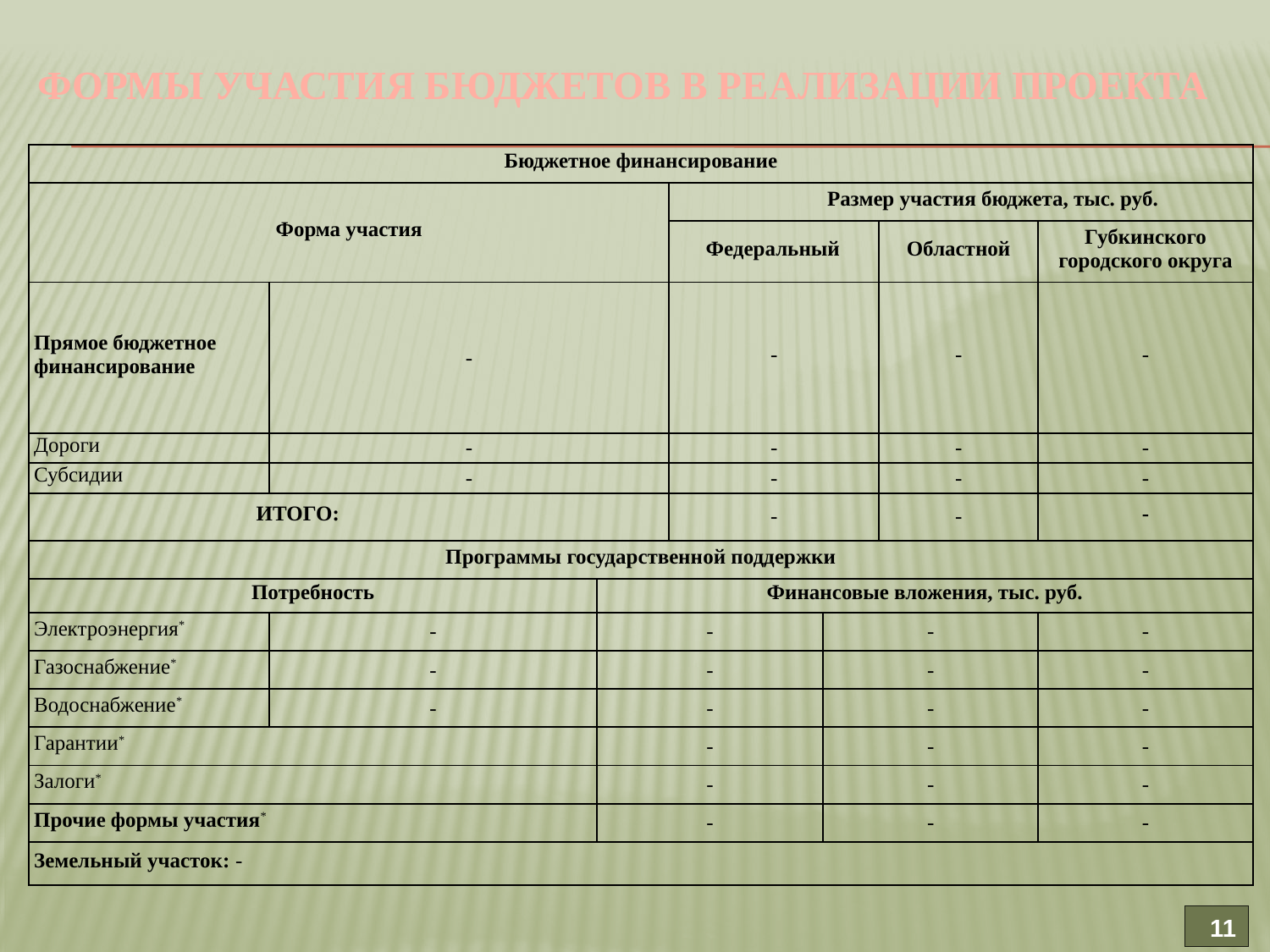

# ФОРМЫ УЧАСТИЯ БЮДЖЕТОВ В РЕАЛИЗАЦИИ ПРОЕКТА
| Бюджетное финансирование |  |  |  |  |  |  |
| --- | --- | --- | --- | --- | --- | --- |
| Форма участия |  |  | Размер участия бюджета, тыс. руб. |  |  |  |
|  |  |  | Федеральный |  | Областной | Губкинского городского округа |
| Прямое бюджетное финансирование | - |  | - |  | - | - |
| Дороги | - |  | - |  | - | - |
| Субсидии | - |  | - |  | - | - |
| ИТОГО: |  |  | - |  | - | - |
| Программы государственной поддержки |  |  |  |  |  |  |
| Потребность |  | Финансовые вложения, тыс. руб. |  |  |  |  |
| Электроэнергия\* | - | - |  | - |  | - |
| Газоснабжение\* | - | - |  | - |  | - |
| Водоснабжение\* | - | - |  | - |  | - |
| Гарантии\* |  | - |  | - |  | - |
| Залоги\* |  | - |  | - |  | - |
| Прочие формы участия\* |  | - |  | - |  | - |
| Земельный участок: - |  |  |  |  |  |  |
11